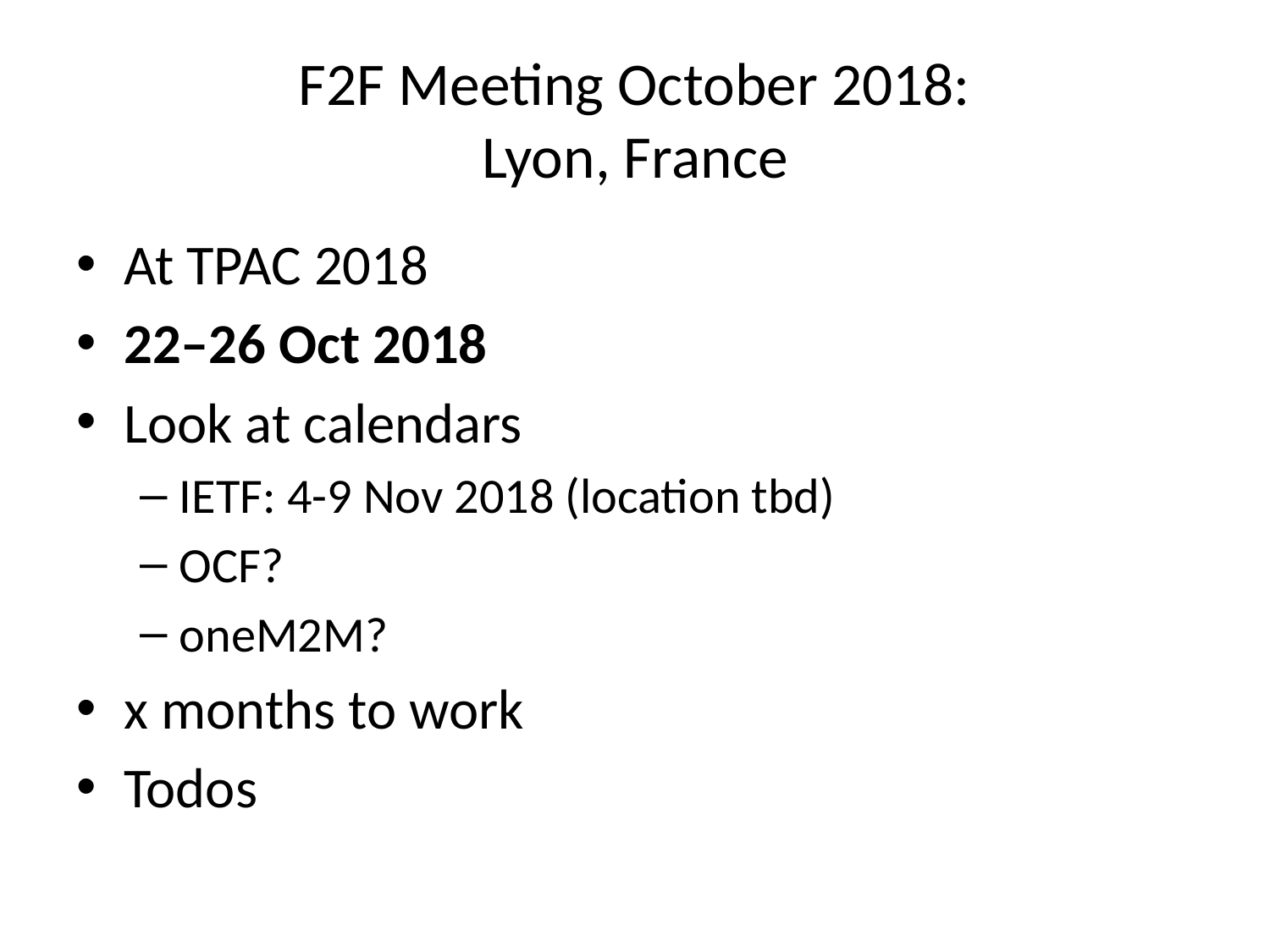

# F2F Meeting October 2018: Lyon, France
At TPAC 2018
22–26 Oct 2018
Look at calendars
IETF: 4-9 Nov 2018 (location tbd)
OCF?
oneM2M?
x months to work
Todos